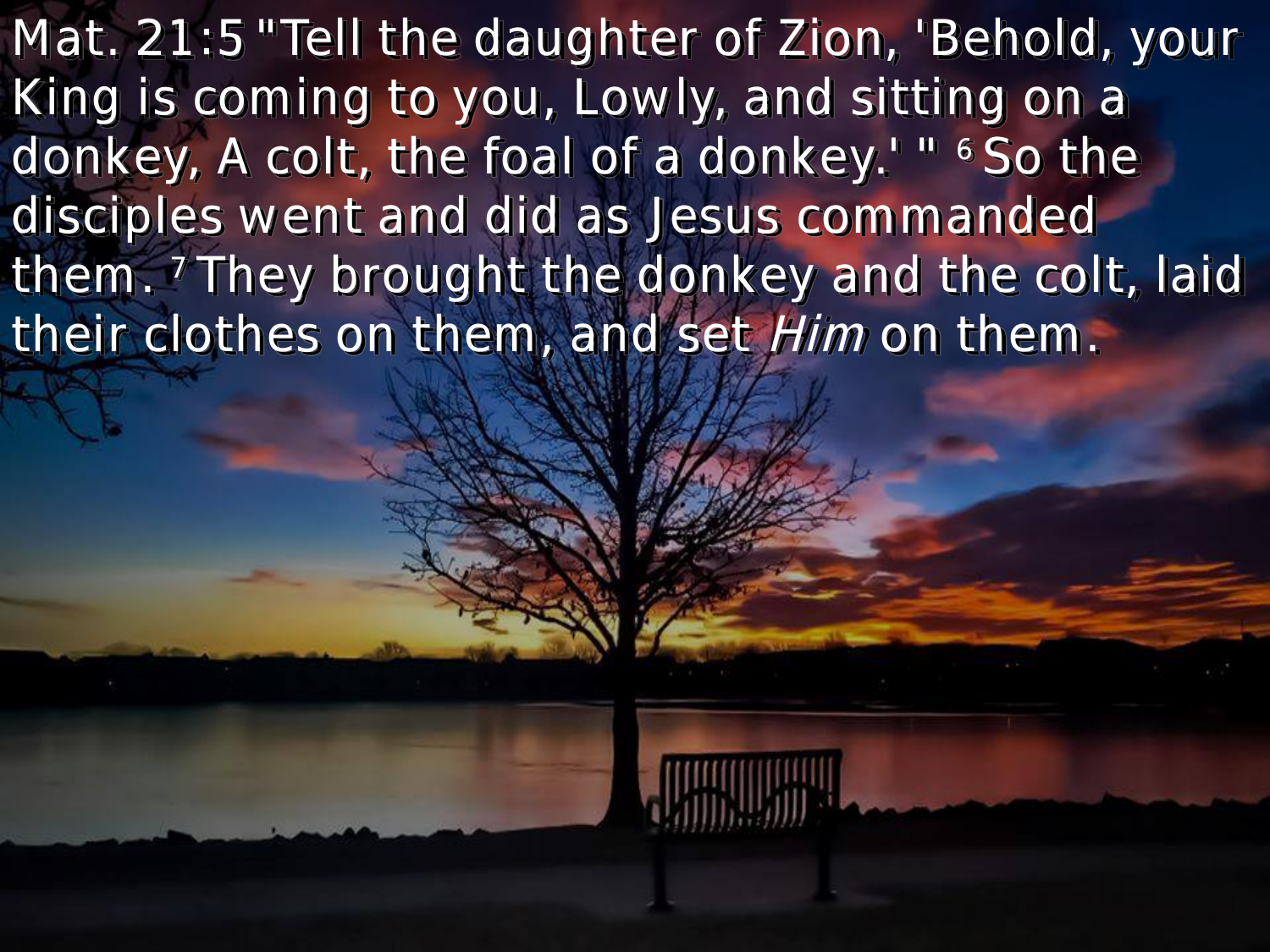

Mat. 21:5 "Tell the daughter of Zion, 'Behold, your King is coming to you, Lowly, and sitting on a donkey, A colt, the foal of a donkey.' " 6 So the disciples went and did as Jesus commanded them. 7 They brought the donkey and the colt, laid their clothes on them, and set Him on them.